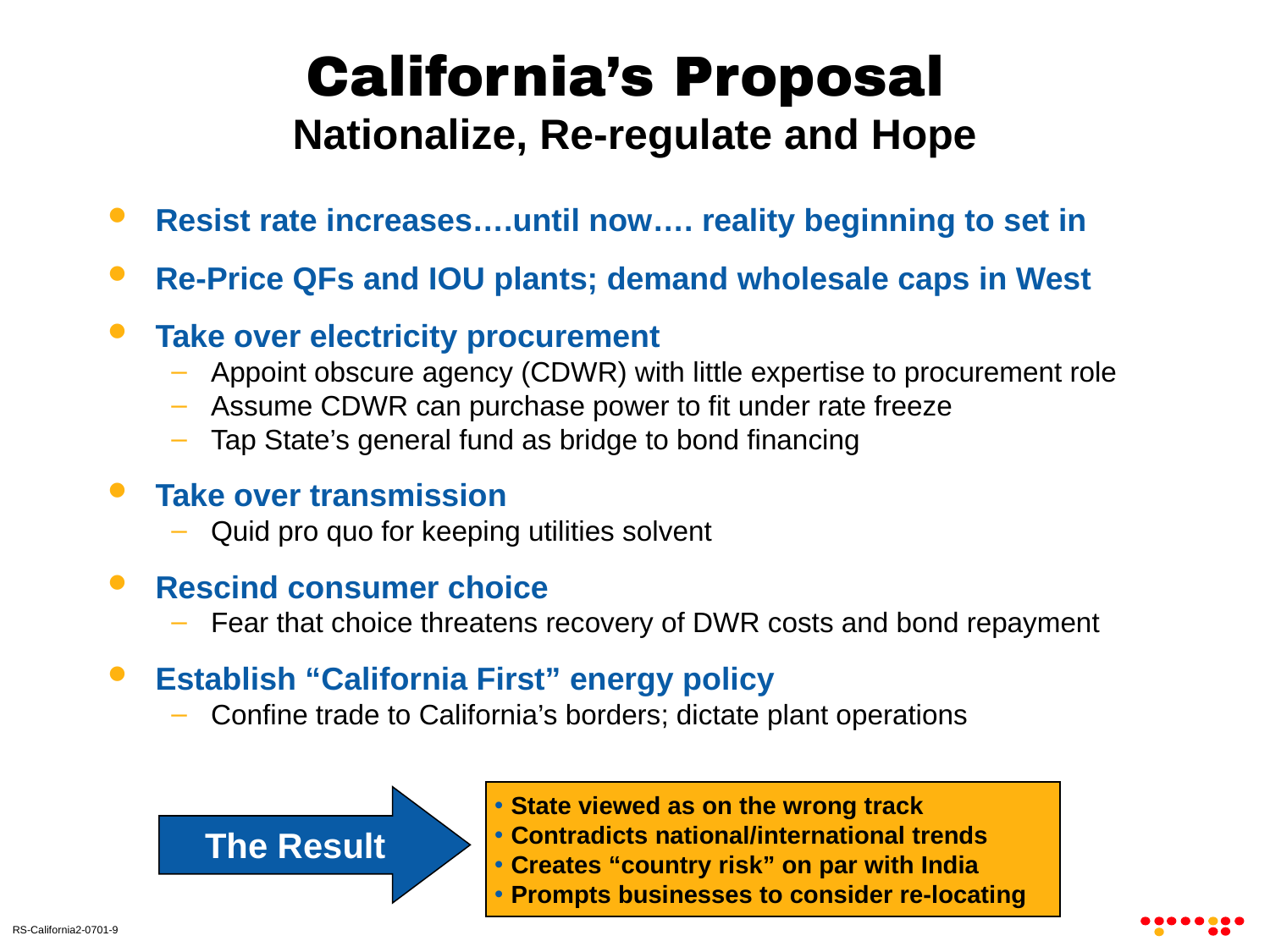

# California’s Proposal Nationalize, Re-regulate and Hope
Resist rate increases….until now…. reality beginning to set in
Re-Price QFs and IOU plants; demand wholesale caps in West
Take over electricity procurement
Appoint obscure agency (CDWR) with little expertise to procurement role
Assume CDWR can purchase power to fit under rate freeze
Tap State’s general fund as bridge to bond financing
Take over transmission
Quid pro quo for keeping utilities solvent
Rescind consumer choice
Fear that choice threatens recovery of DWR costs and bond repayment
Establish “California First” energy policy
Confine trade to California’s borders; dictate plant operations
State viewed as on the wrong track
Contradicts national/international trends
Creates “country risk” on par with India
Prompts businesses to consider re-locating
The Result